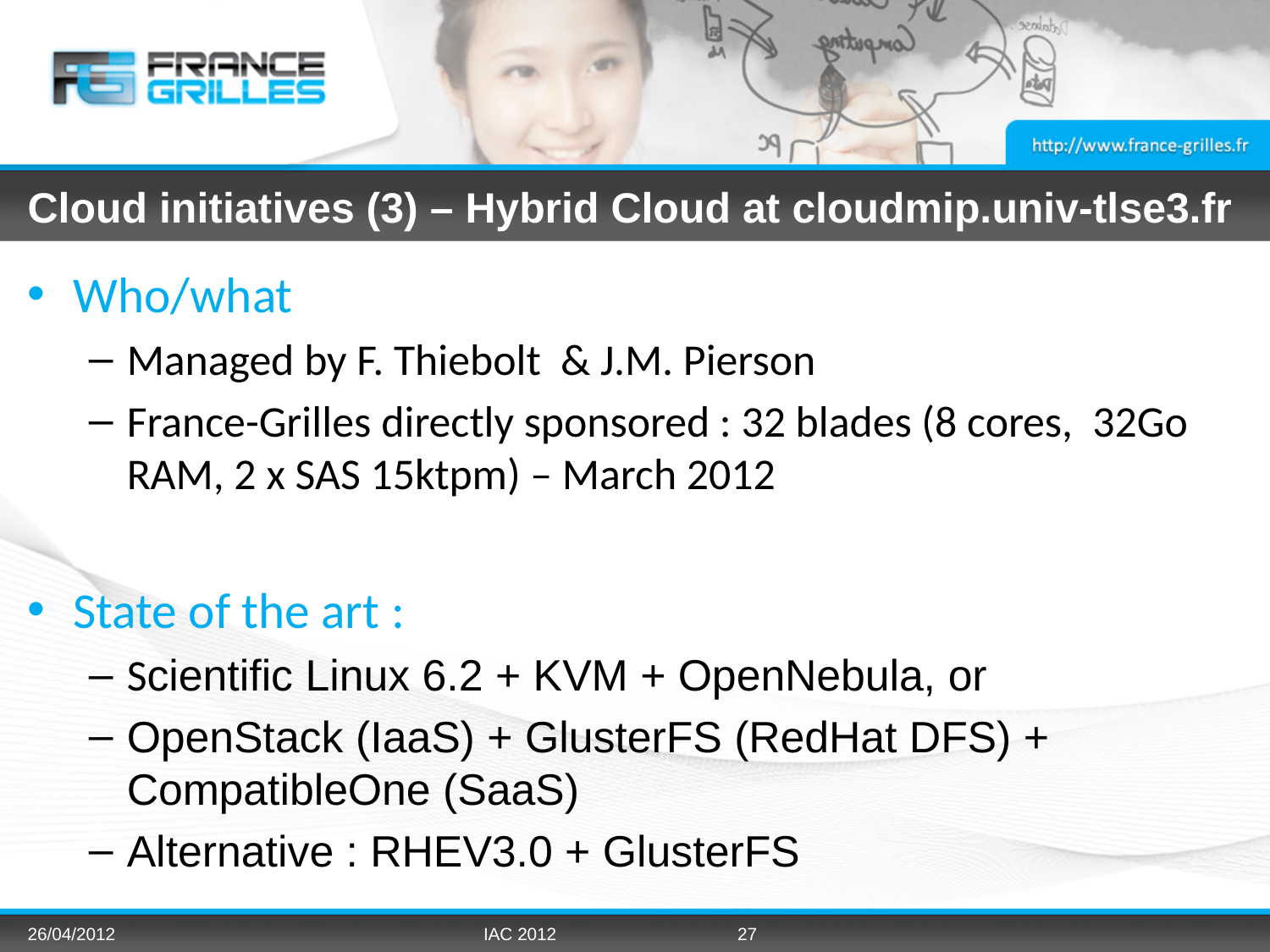

# Cloud initiatives (3) – Hybrid Cloud at cloudmip.univ-tlse3.fr
Who/what
Managed by F. Thiebolt  & J.M. Pierson
France-Grilles directly sponsored : 32 blades (8 cores,  32Go RAM, 2 x SAS 15ktpm) – March 2012

State of the art :
Scientific Linux 6.2 + KVM + OpenNebula, or
OpenStack (IaaS) + GlusterFS (RedHat DFS) +  CompatibleOne (SaaS)
Alternative : RHEV3.0 + GlusterFS

26/04/2012
IAC 2012
27